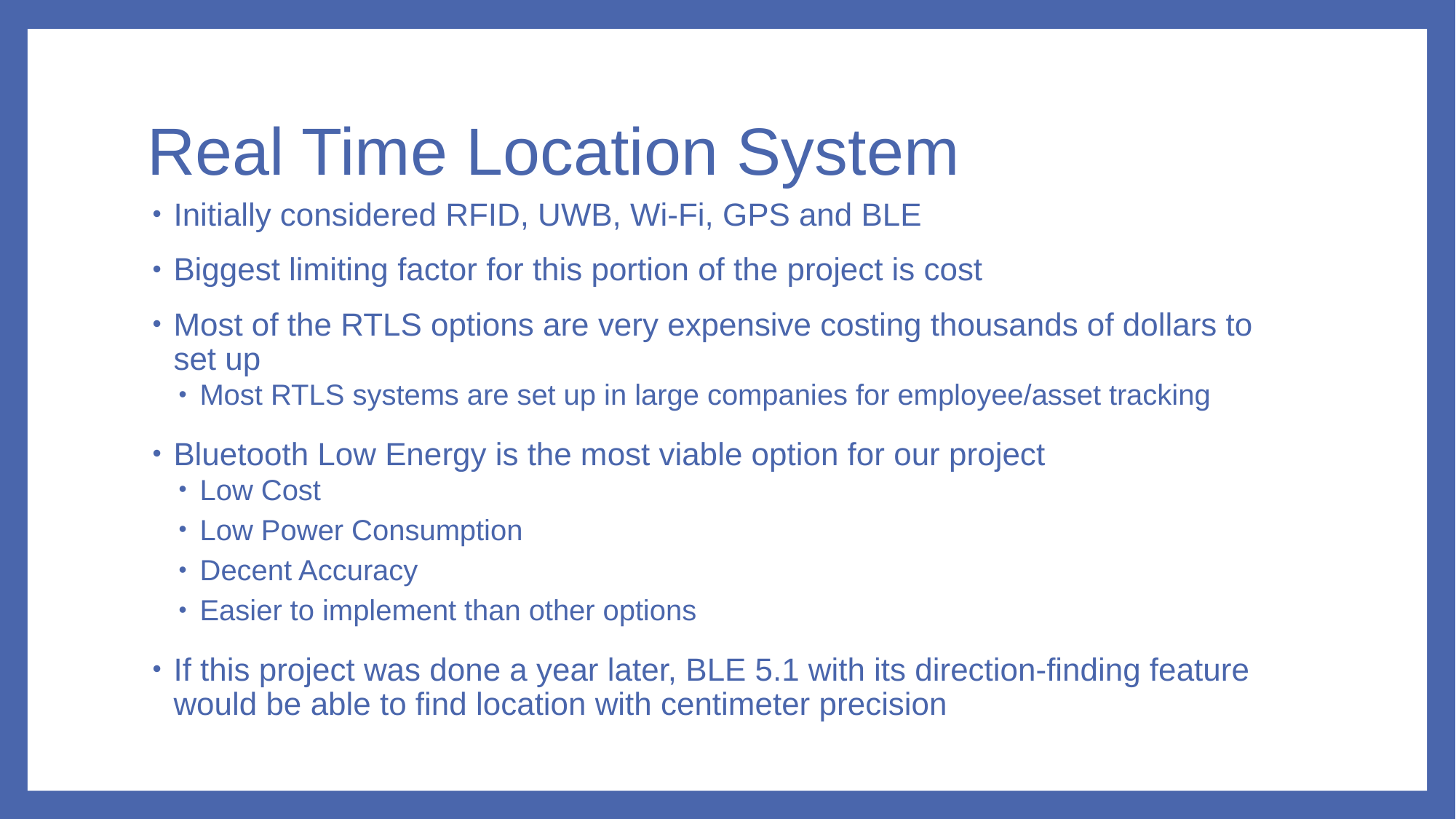

# Real Time Location System
Initially considered RFID, UWB, Wi-Fi, GPS and BLE
Biggest limiting factor for this portion of the project is cost
Most of the RTLS options are very expensive costing thousands of dollars to set up
Most RTLS systems are set up in large companies for employee/asset tracking
Bluetooth Low Energy is the most viable option for our project
Low Cost
Low Power Consumption
Decent Accuracy
Easier to implement than other options
If this project was done a year later, BLE 5.1 with its direction-finding feature would be able to find location with centimeter precision